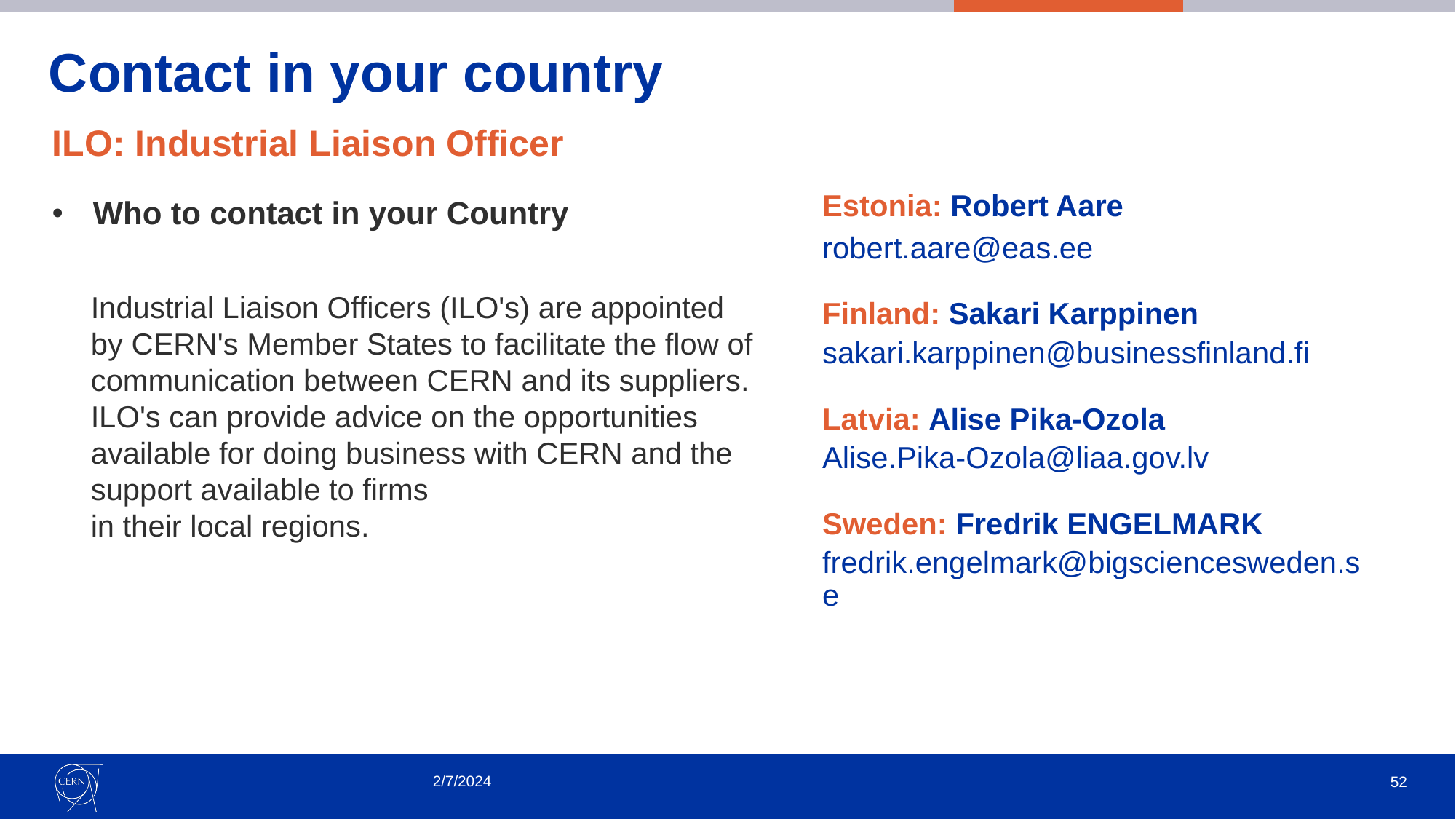

# Contact in your country
ILO: Industrial Liaison Officer
Who to contact in your Country

Industrial Liaison Officers (ILO's) are appointed by CERN's Member States to facilitate the flow of communication between CERN and its suppliers. ILO's can provide advice on the opportunities available for doing business with CERN and the support available to firms
in their local regions.
Estonia: Robert Aare
robert.aare@eas.ee
Finland: Sakari Karppinen
sakari.karppinen@businessfinland.fi
Latvia: Alise Pika-Ozola
Alise.Pika-Ozola@liaa.gov.lv
Sweden: Fredrik ENGELMARK
fredrik.engelmark@bigsciencesweden.se

2/7/2024
52